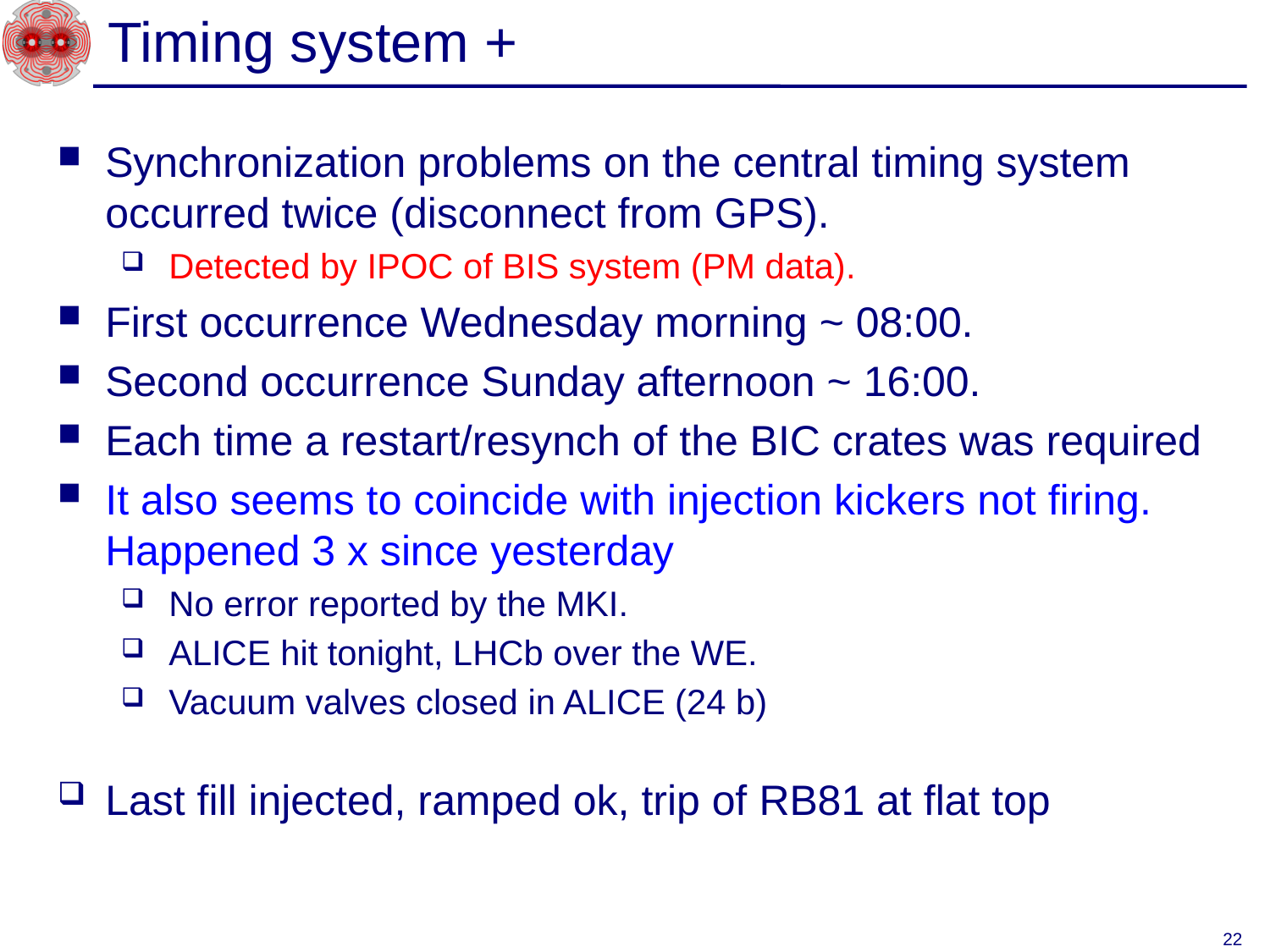

# Timing system +
Synchronization problems on the central timing system occurred twice (disconnect from GPS).
Detected by IPOC of BIS system (PM data).
First occurrence Wednesday morning ~ 08:00.
Second occurrence Sunday afternoon ~ 16:00.
Each time a restart/resynch of the BIC crates was required
It also seems to coincide with injection kickers not firing.
Happened 3 x since yesterday
No error reported by the MKI.
ALICE hit tonight, LHCb over the WE.
Vacuum valves closed in ALICE (24 b)
Last fill injected, ramped ok, trip of RB81 at flat top
22